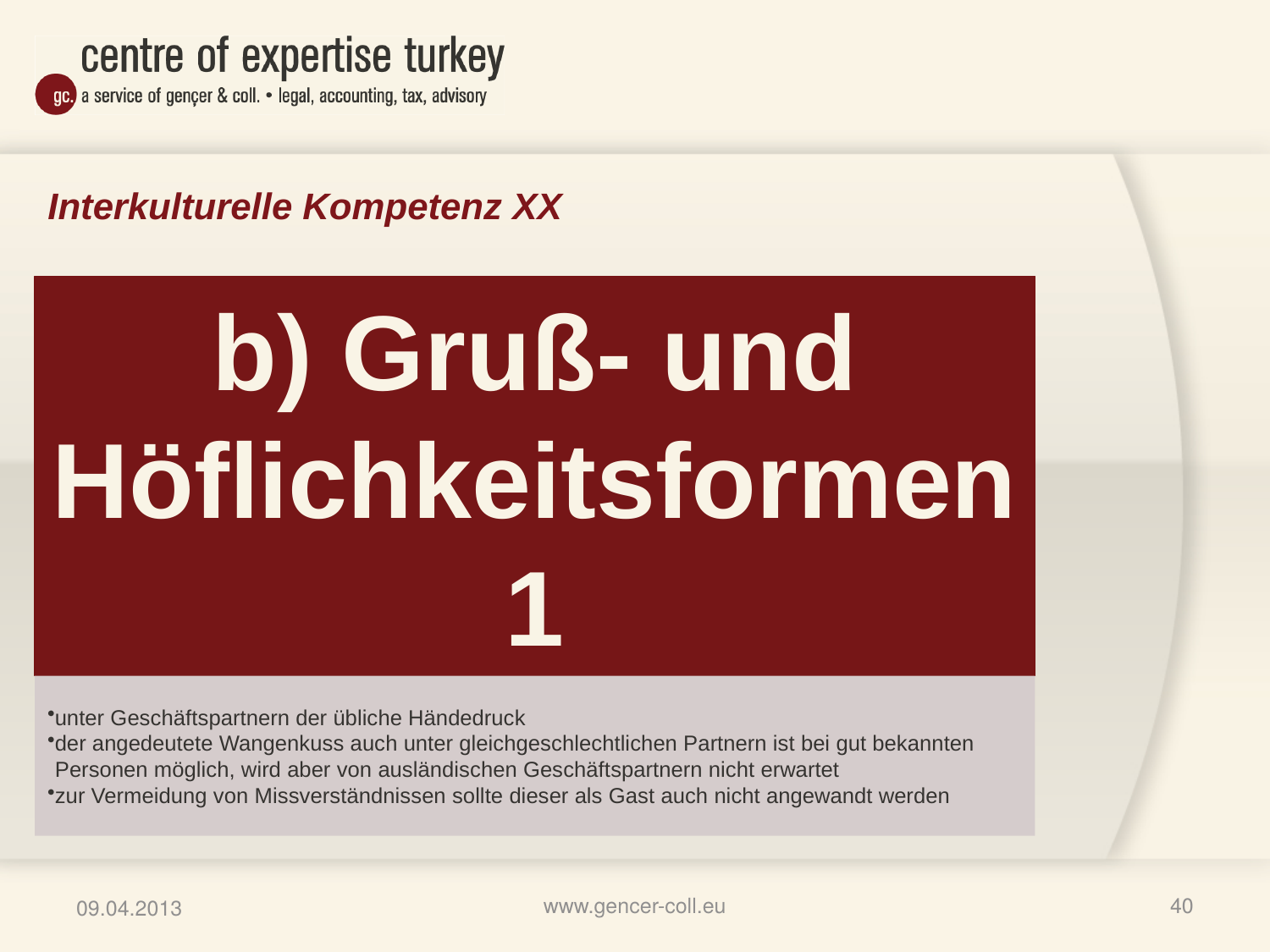

# Interkulturelle Kompetenz XX
b) Gruß- und Höflichkeitsformen 1
unter Geschäftspartnern der übliche Händedruck
der angedeutete Wangenkuss auch unter gleichgeschlechtlichen Partnern ist bei gut bekannten Personen möglich, wird aber von ausländischen Geschäftspartnern nicht erwartet
zur Vermeidung von Missverständnissen sollte dieser als Gast auch nicht angewandt werden
09.04.2013
www.gencer-coll.eu
40